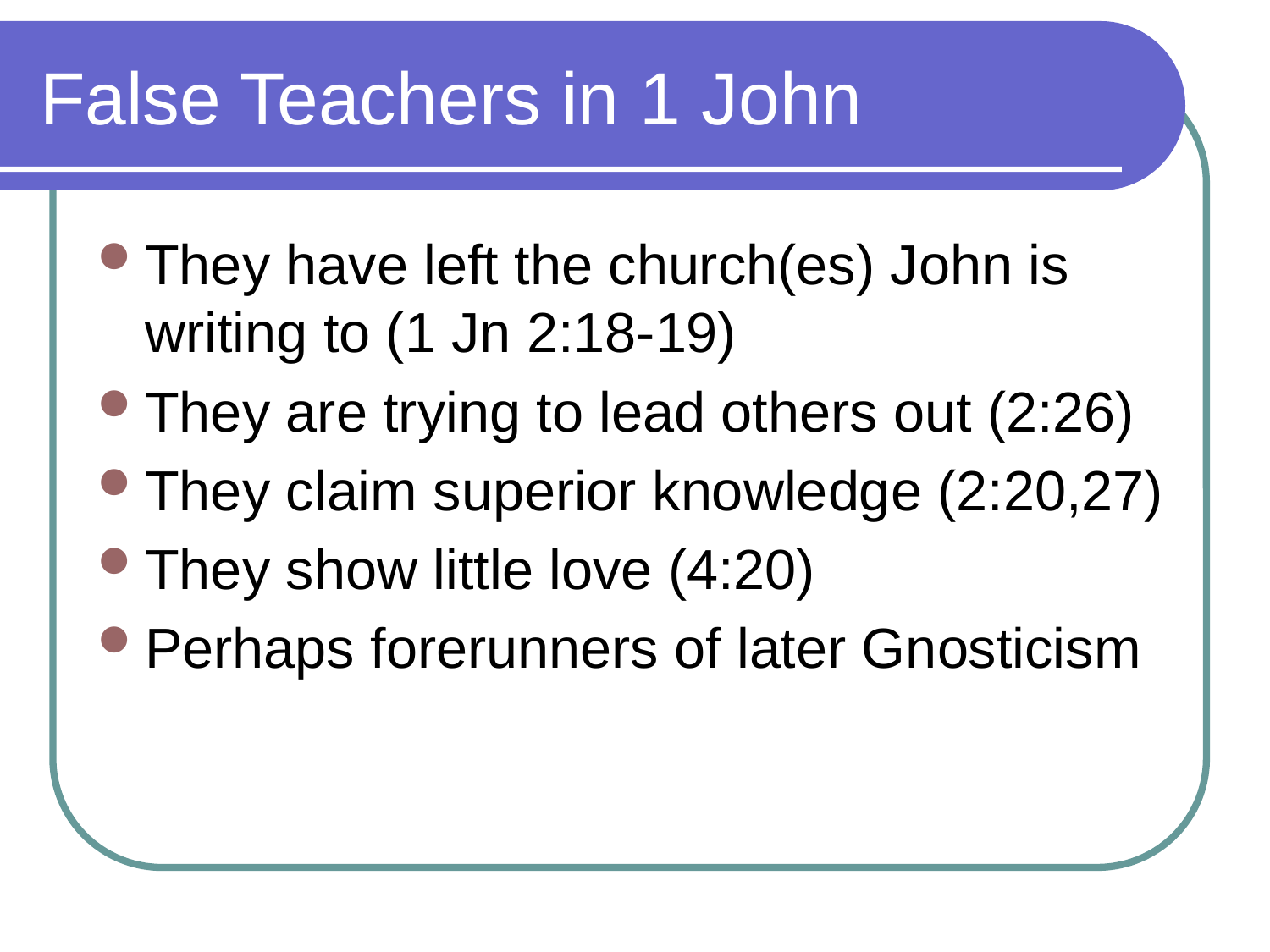

# False Teachers in 1 John
They have left the church(es) John is writing to (1 Jn 2:18-19)
They are trying to lead others out (2:26)
They claim superior knowledge (2:20,27)
They show little love (4:20)
Perhaps forerunners of later Gnosticism